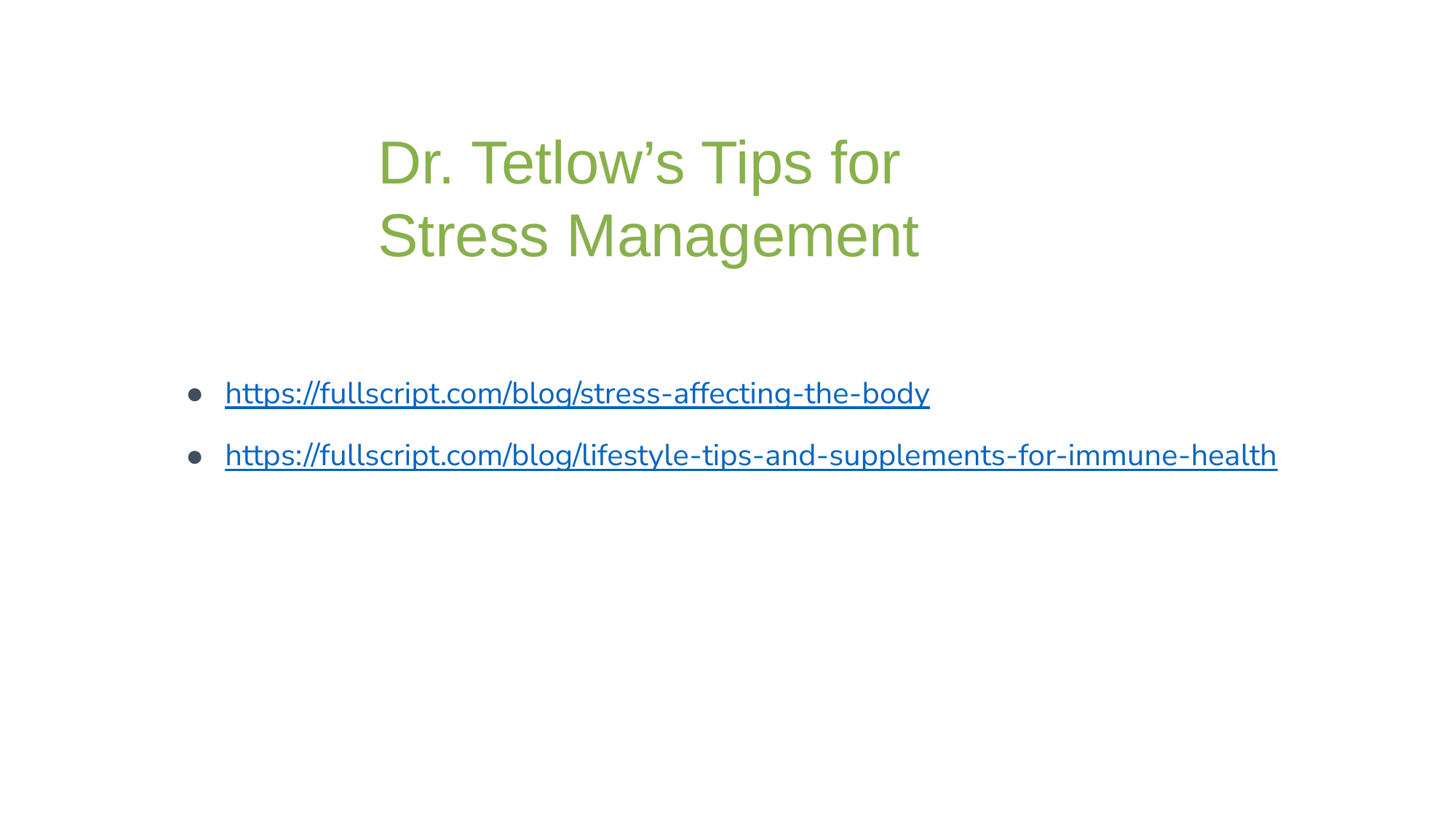

# Dr. Tetlow’s Tips for Stress Management
https://fullscript.com/blog/stress-affecting-the-body
https://fullscript.com/blog/lifestyle-tips-and-supplements-for-immune-health